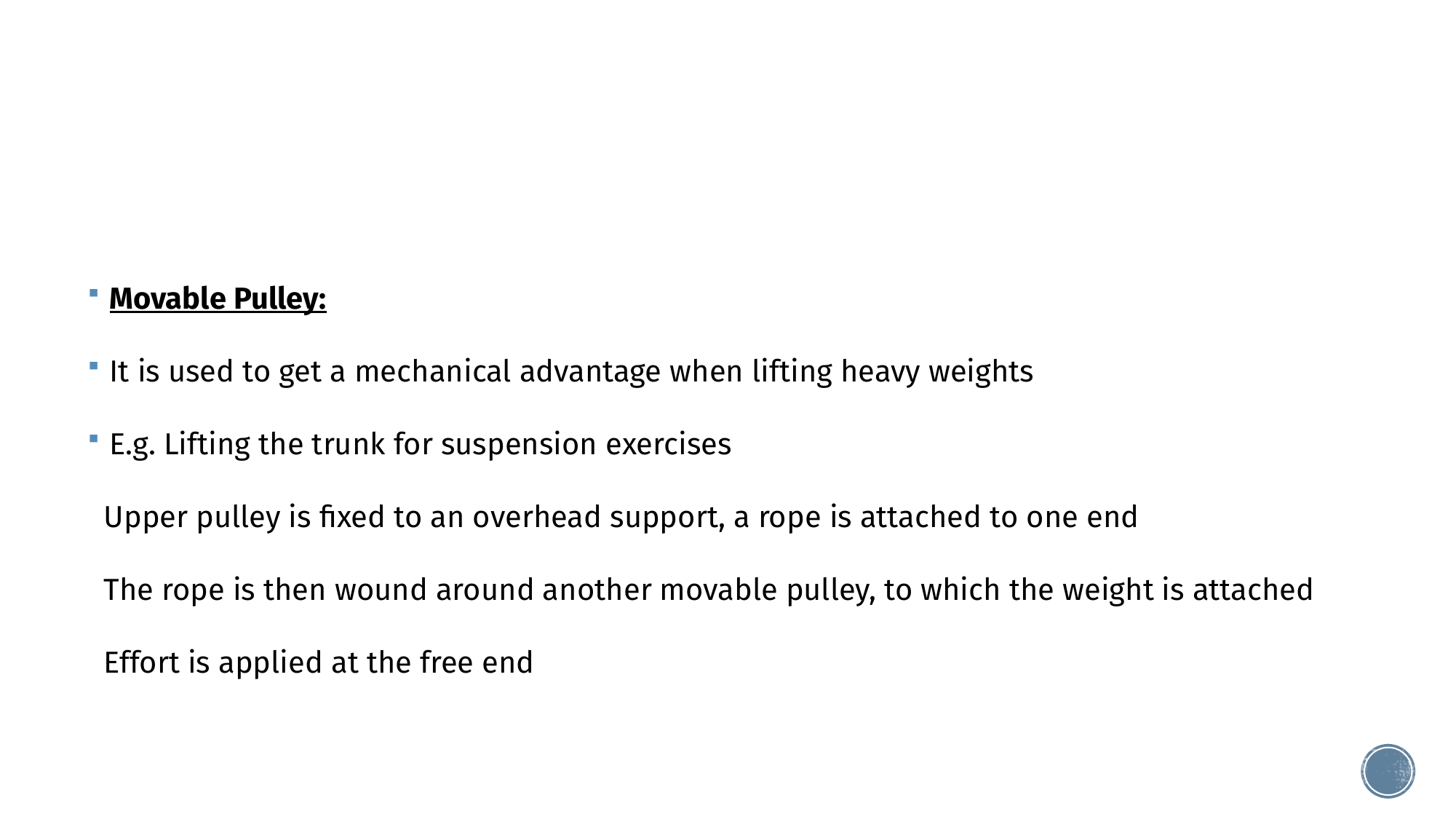

#
Movable Pulley:
It is used to get a mechanical advantage when lifting heavy weights
E.g. Lifting the trunk for suspension exercises
  Upper pulley is fixed to an overhead support, a rope is attached to one end
  The rope is then wound around another movable pulley, to which the weight is attached
  Effort is applied at the free end